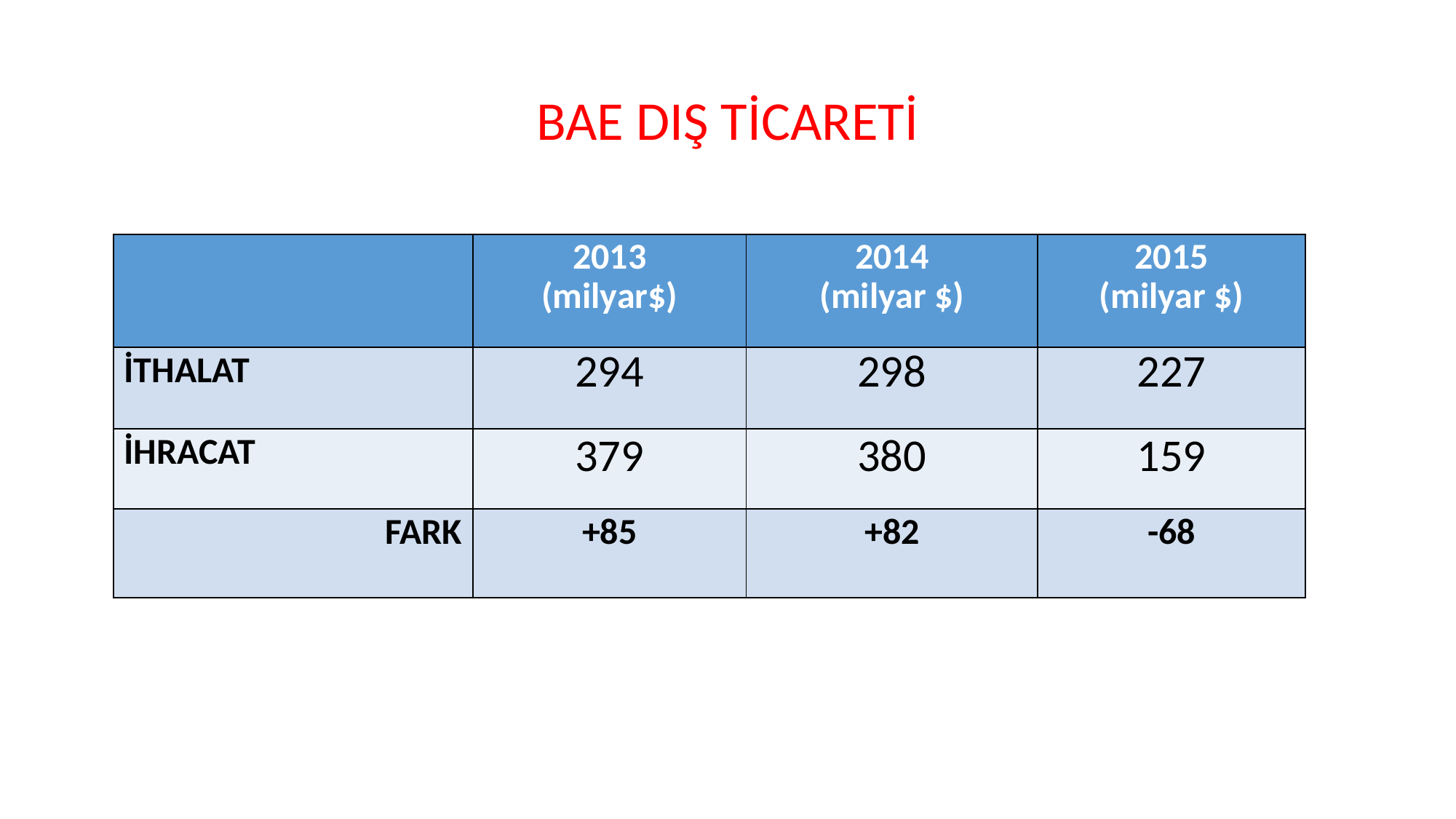

# BAE DIŞ TİCARETİ
|  | 2013 (milyar$) | 2014 (milyar $) | 2015 (milyar $) |
| --- | --- | --- | --- |
| İTHALAT | 294 | 298 | 227 |
| İHRACAT | 379 | 380 | 159 |
| FARK | +85 | +82 | -68 |